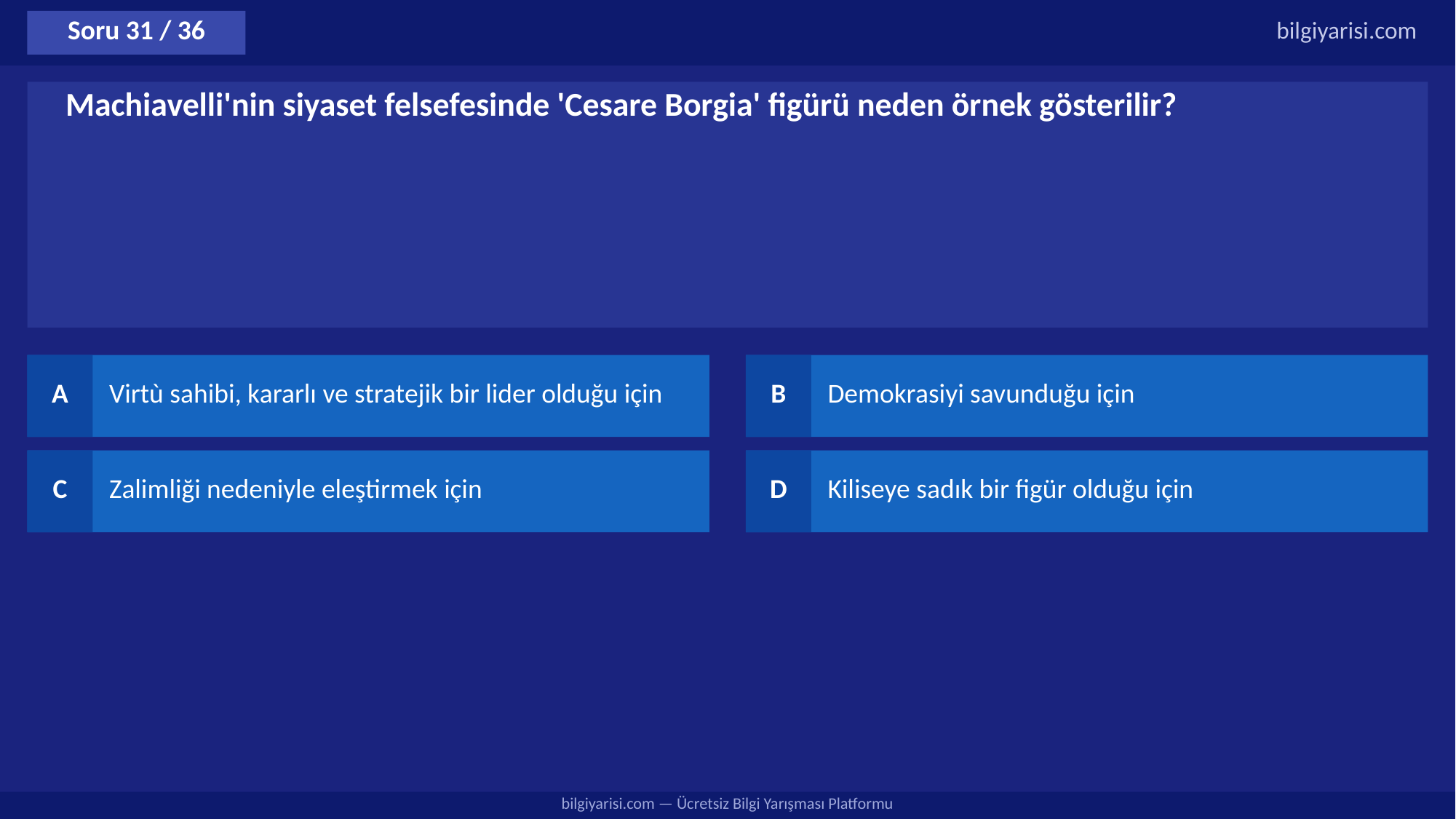

Soru 31 / 36
bilgiyarisi.com

Machiavelli'nin siyaset felsefesinde 'Cesare Borgia' figürü neden örnek gösterilir?

A
Virtù sahibi, kararlı ve stratejik bir lider olduğu için

B
Demokrasiyi savunduğu için

C
Zalimliği nedeniyle eleştirmek için

D
Kiliseye sadık bir figür olduğu için
bilgiyarisi.com — Ücretsiz Bilgi Yarışması Platformu